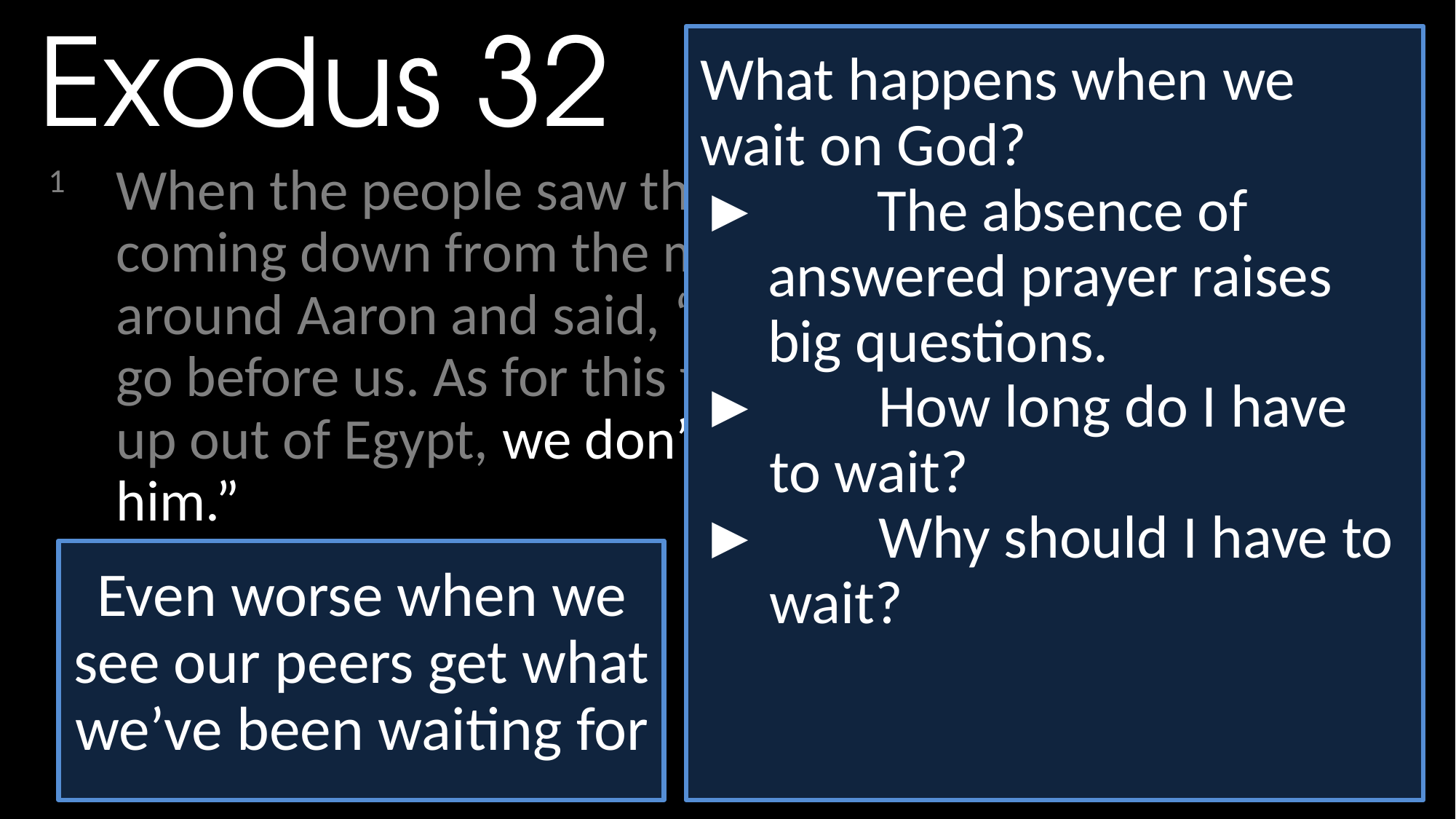

Exodus 32

What happens when we wait on God?
► 	The absence of answered prayer raises big questions.
► 	How long do I have to wait?
► 	Why should I have to wait?
1 	When the people saw that Moses was so long in coming down from the mountain, they gathered around Aaron and said, “Come, make us gods who will go before us. As for this fellow Moses who brought us up out of Egypt, we don’t know what has happened to him.”

Even worse when we see our peers get what we’ve been waiting for